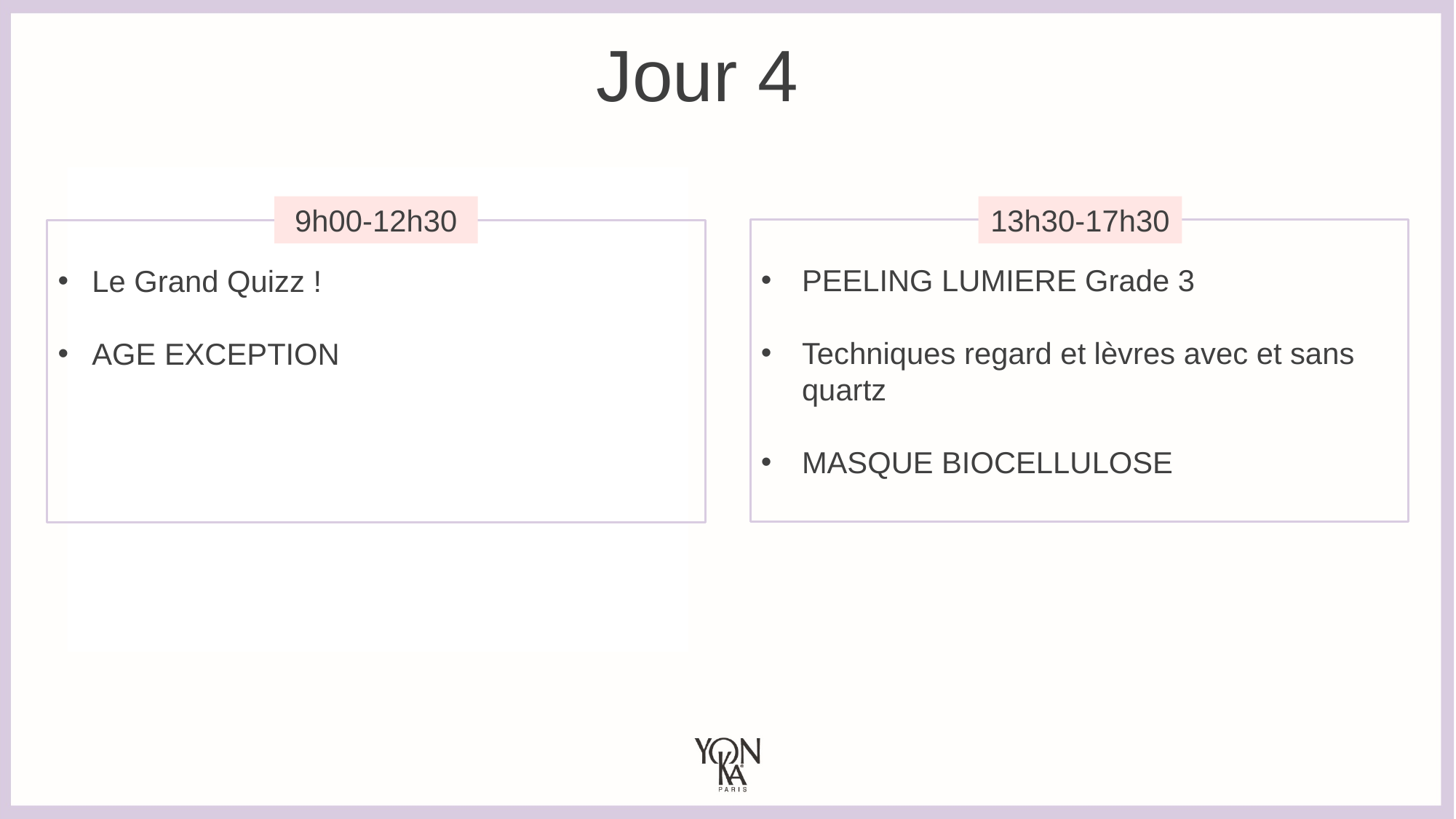

Jour 4

9h00-12h30
13h30-17h30

PEELING LUMIERE Grade 3

Techniques regard et lèvres avec et sans quartz

MASQUE BIOCELLULOSE

Le Grand Quizz !

AGE EXCEPTION